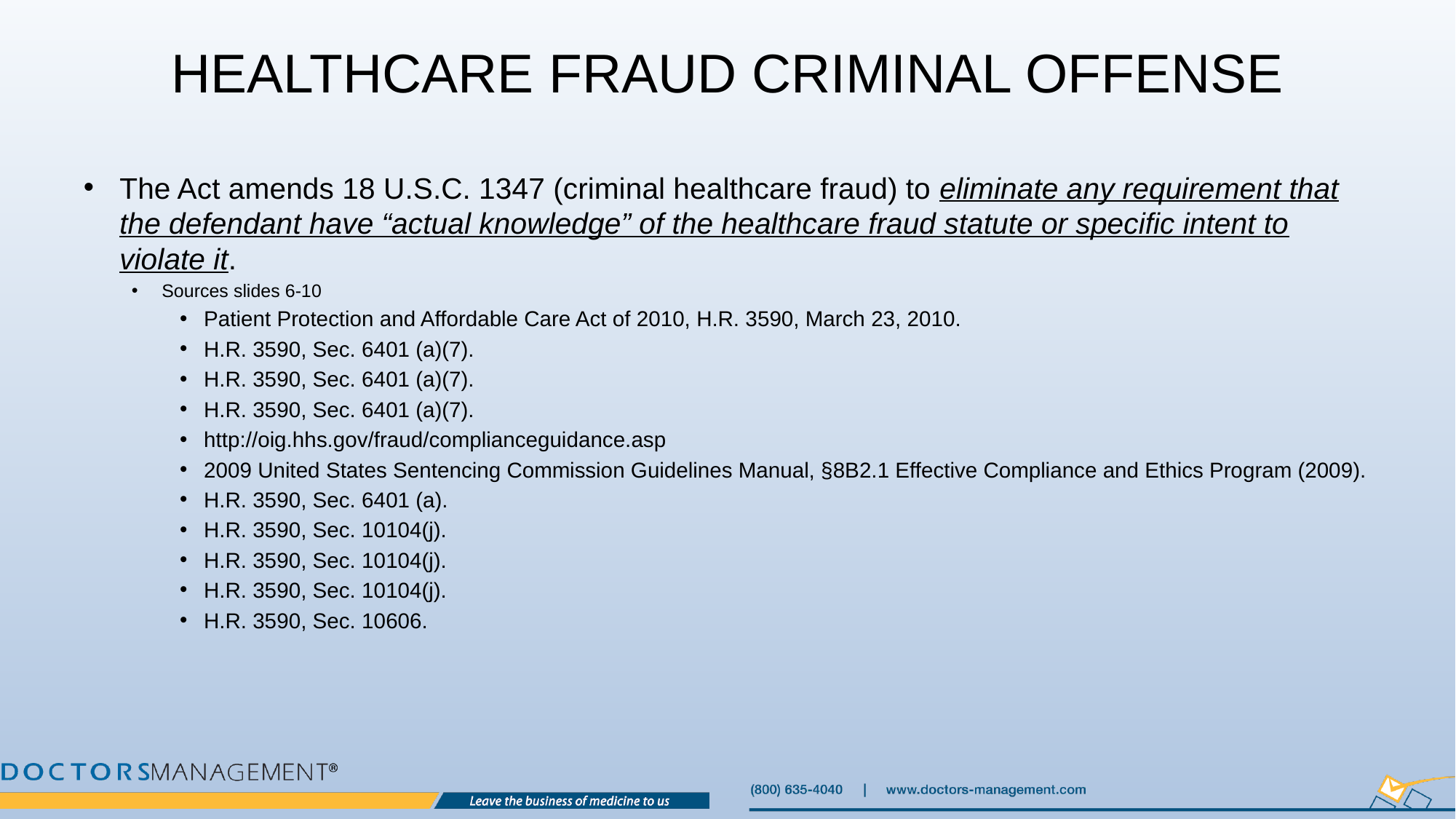

# Healthcare Fraud Criminal Offense
The Act amends 18 U.S.C. 1347 (criminal healthcare fraud) to eliminate any requirement that the defendant have “actual knowledge” of the healthcare fraud statute or specific intent to violate it.
Sources slides 6-10
Patient Protection and Affordable Care Act of 2010, H.R. 3590, March 23, 2010.
H.R. 3590, Sec. 6401 (a)(7).
H.R. 3590, Sec. 6401 (a)(7).
H.R. 3590, Sec. 6401 (a)(7).
http://oig.hhs.gov/fraud/complianceguidance.asp
2009 United States Sentencing Commission Guidelines Manual, §8B2.1 Effective Compliance and Ethics Program (2009).
H.R. 3590, Sec. 6401 (a).
H.R. 3590, Sec. 10104(j).
H.R. 3590, Sec. 10104(j).
H.R. 3590, Sec. 10104(j).
H.R. 3590, Sec. 10606.